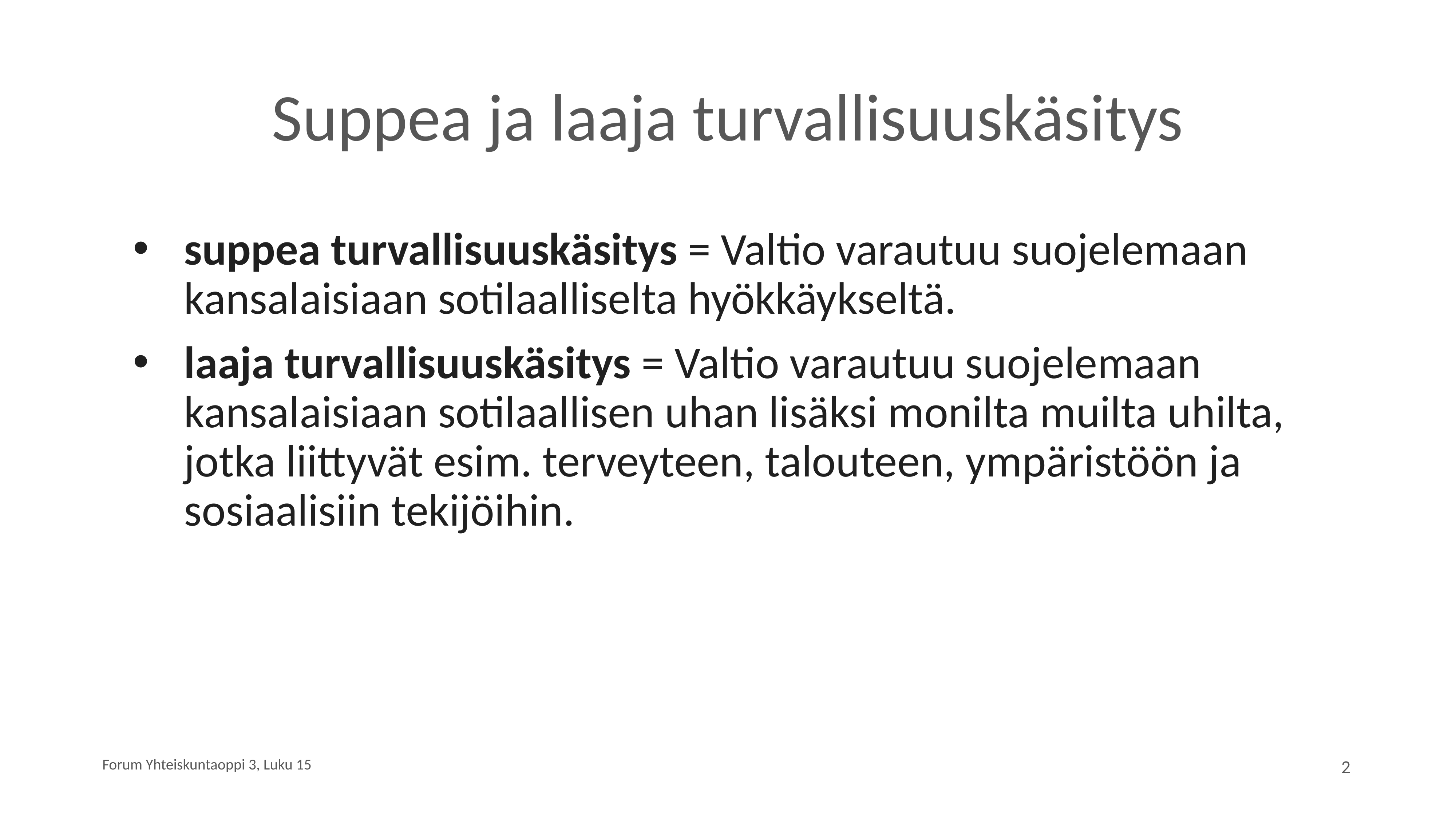

# Suppea ja laaja turvallisuuskäsitys
suppea turvallisuuskäsitys = Valtio varautuu suojelemaan kansalaisiaan sotilaalliselta hyökkäykseltä.
laaja turvallisuuskäsitys = Valtio varautuu suojelemaan kansalaisiaan sotilaallisen uhan lisäksi monilta muilta uhilta, jotka liittyvät esim. terveyteen, talouteen, ympäristöön ja sosiaalisiin tekijöihin.
Forum Yhteiskuntaoppi 3, Luku 15
2